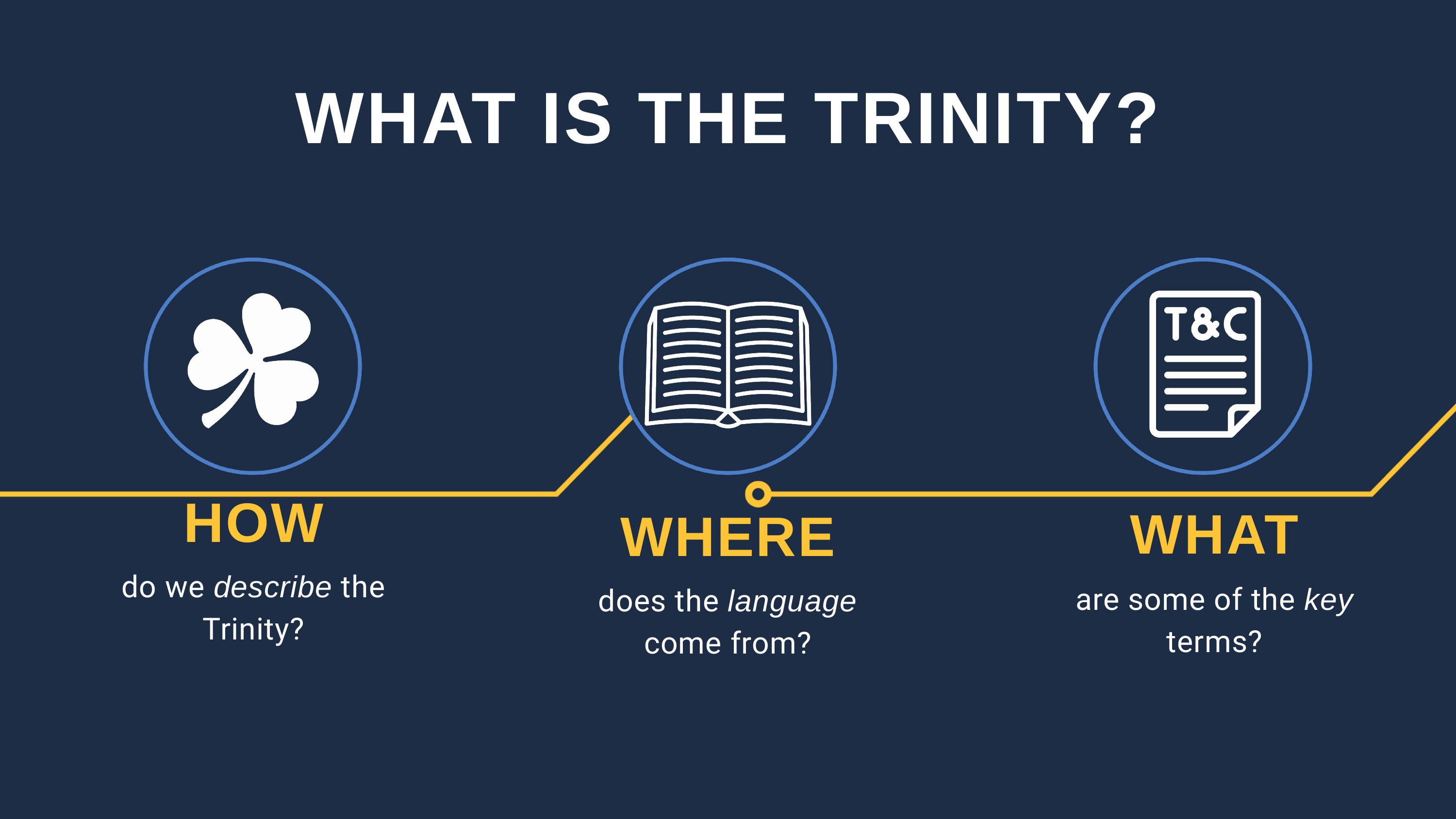

WHAT IS THE TRINITY?

HOW
do we describe the Trinity?

WHAT
are some of the key terms?

WHERE
does the language come from?